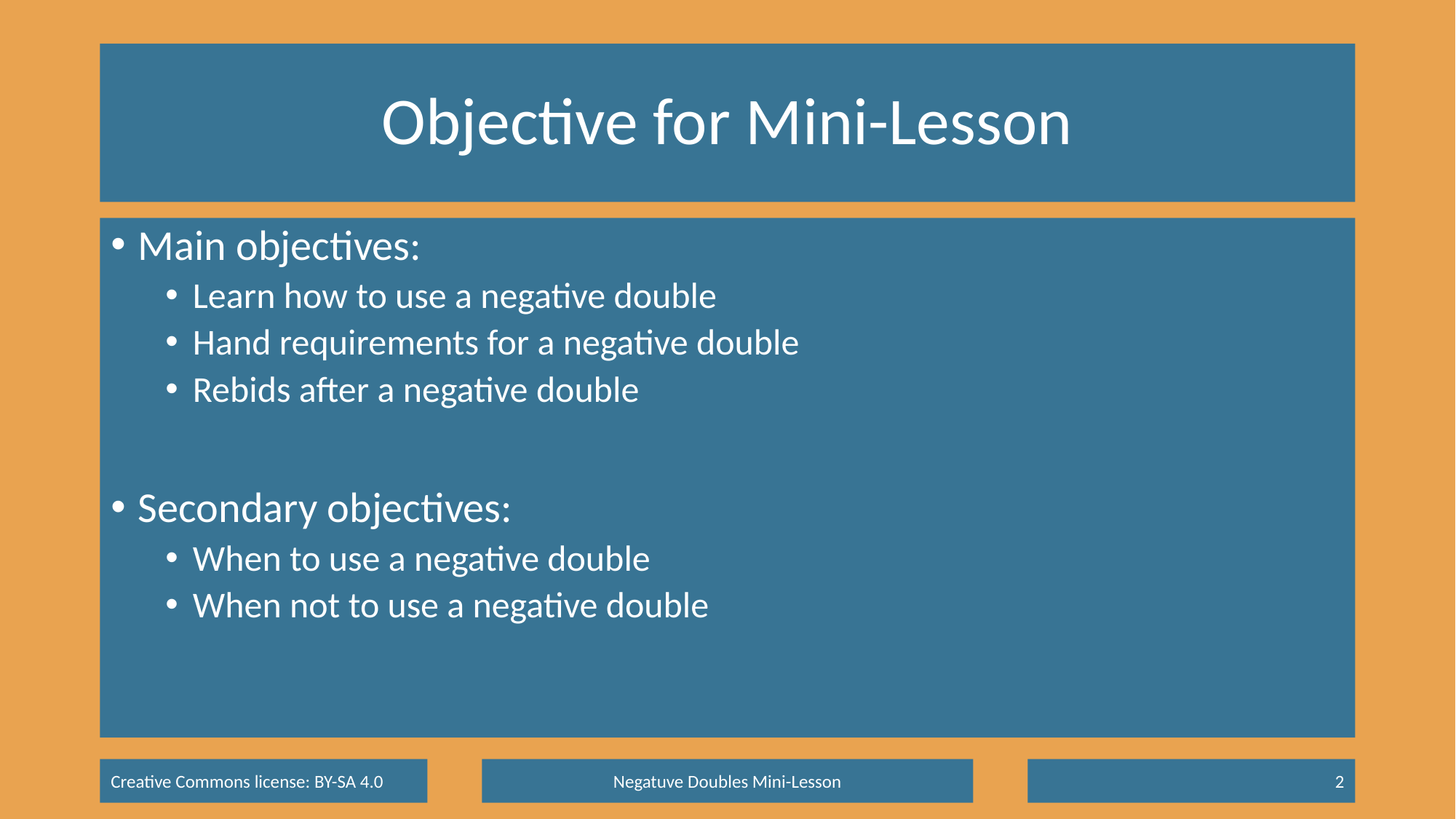

# Objective for Mini-Lesson
Main objectives:
Learn how to use a negative double
Hand requirements for a negative double
Rebids after a negative double

Secondary objectives:
When to use a negative double
When not to use a negative double

Creative Commons license: BY-SA 4.0
Negatuve Doubles Mini-Lesson
2